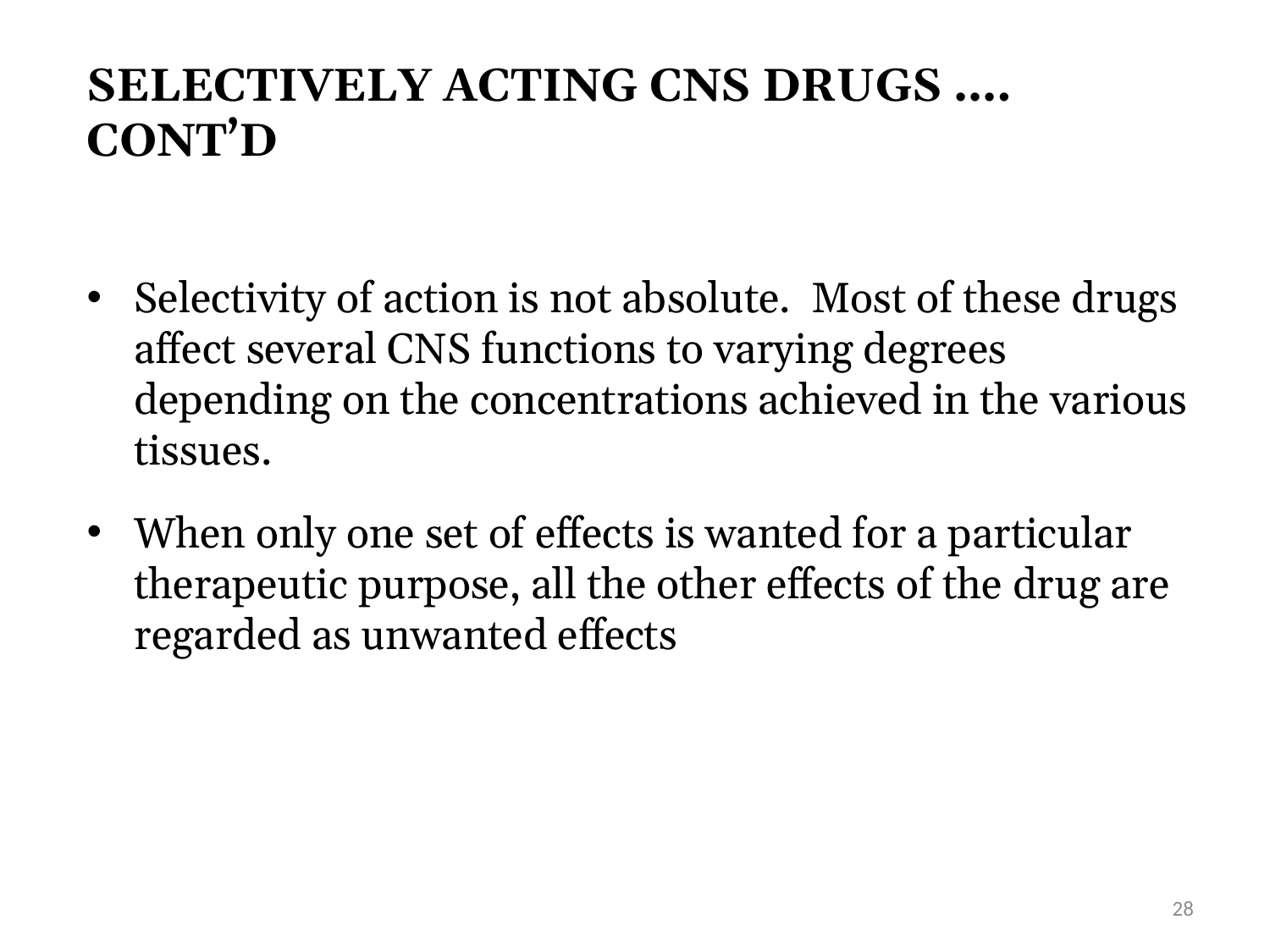

# Selectively acting CNS drugs …. CONT’D
Selectivity of action is not absolute.  Most of these drugs affect several CNS functions to varying degrees depending on the concentrations achieved in the various tissues.
When only one set of effects is wanted for a particular therapeutic purpose, all the other effects of the drug are regarded as unwanted effects
28